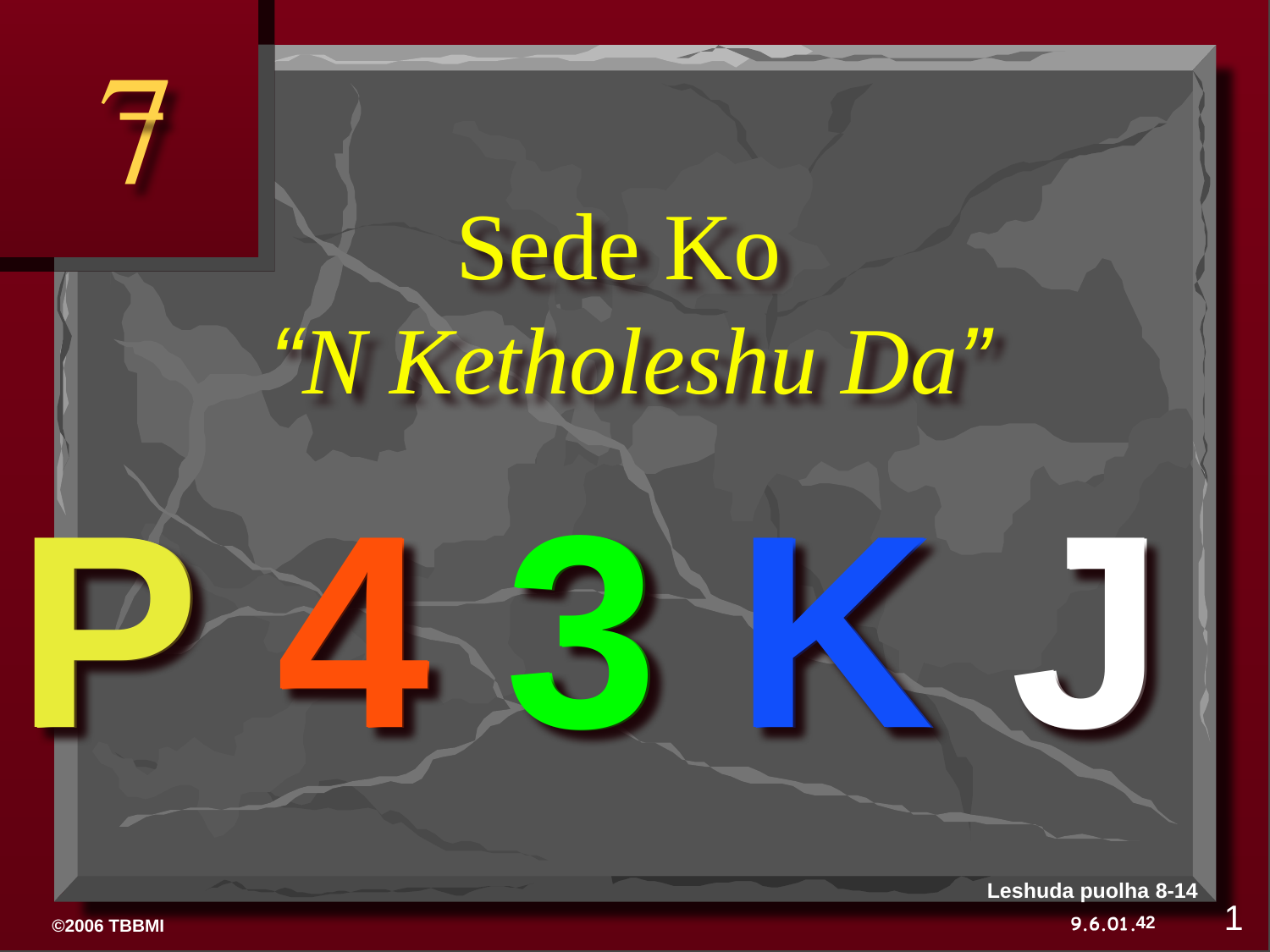

7

Sede Ko
“N Ketholeshu Da”
P 4 3 K J
P 4 3 K J

Leshuda puolha 8-14
1

42